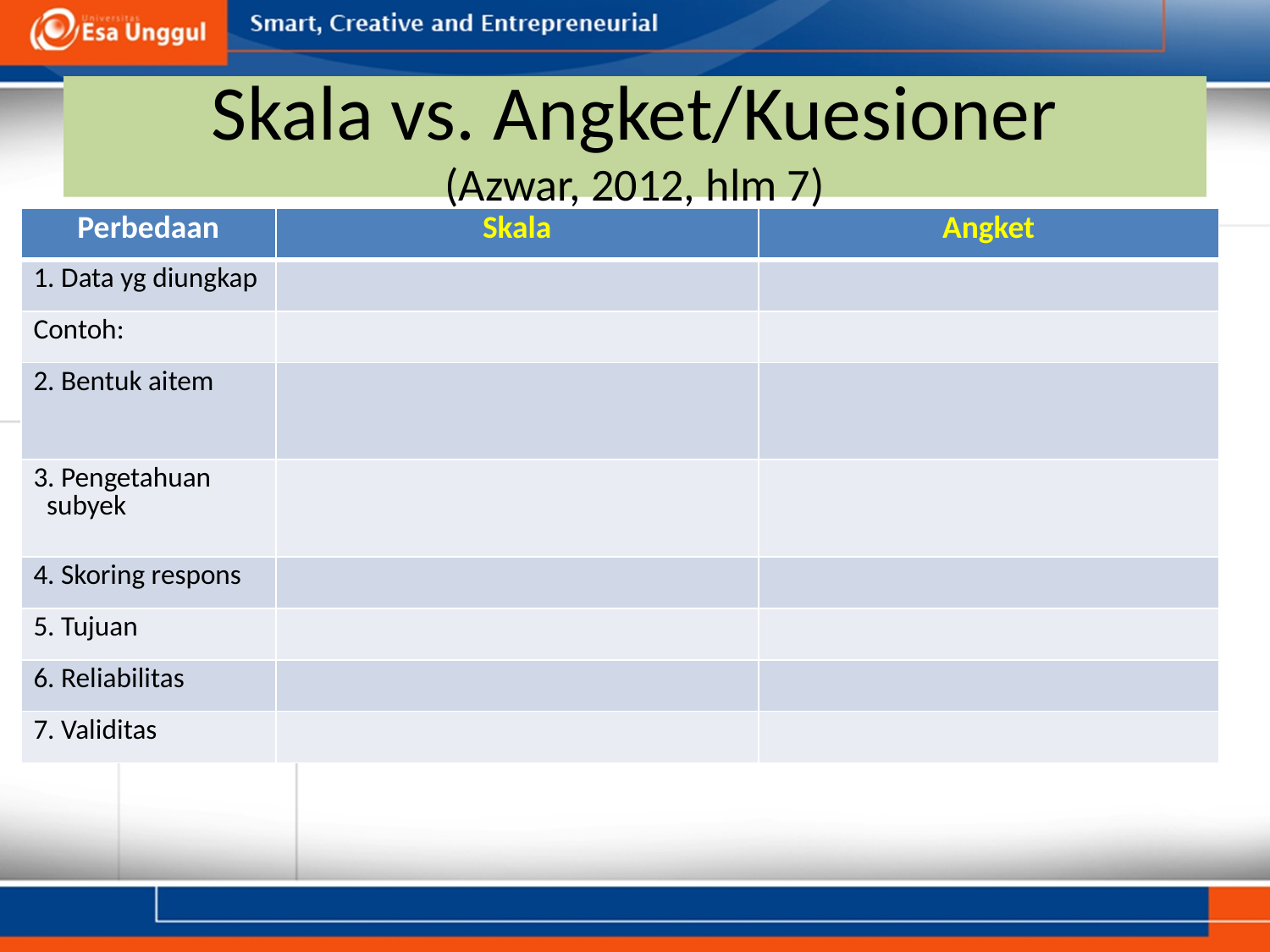

# Skala vs. Angket/Kuesioner (Azwar, 2012, hlm 7)
| Perbedaan | Skala | Angket |
| --- | --- | --- |
| 1. Data yg diungkap |  |  |
| Contoh: |  |  |
| 2. Bentuk aitem |  |  |
| 3. Pengetahuan subyek |  |  |
| 4. Skoring respons |  |  |
| 5. Tujuan |  |  |
| 6. Reliabilitas |  |  |
| 7. Validitas |  |  |